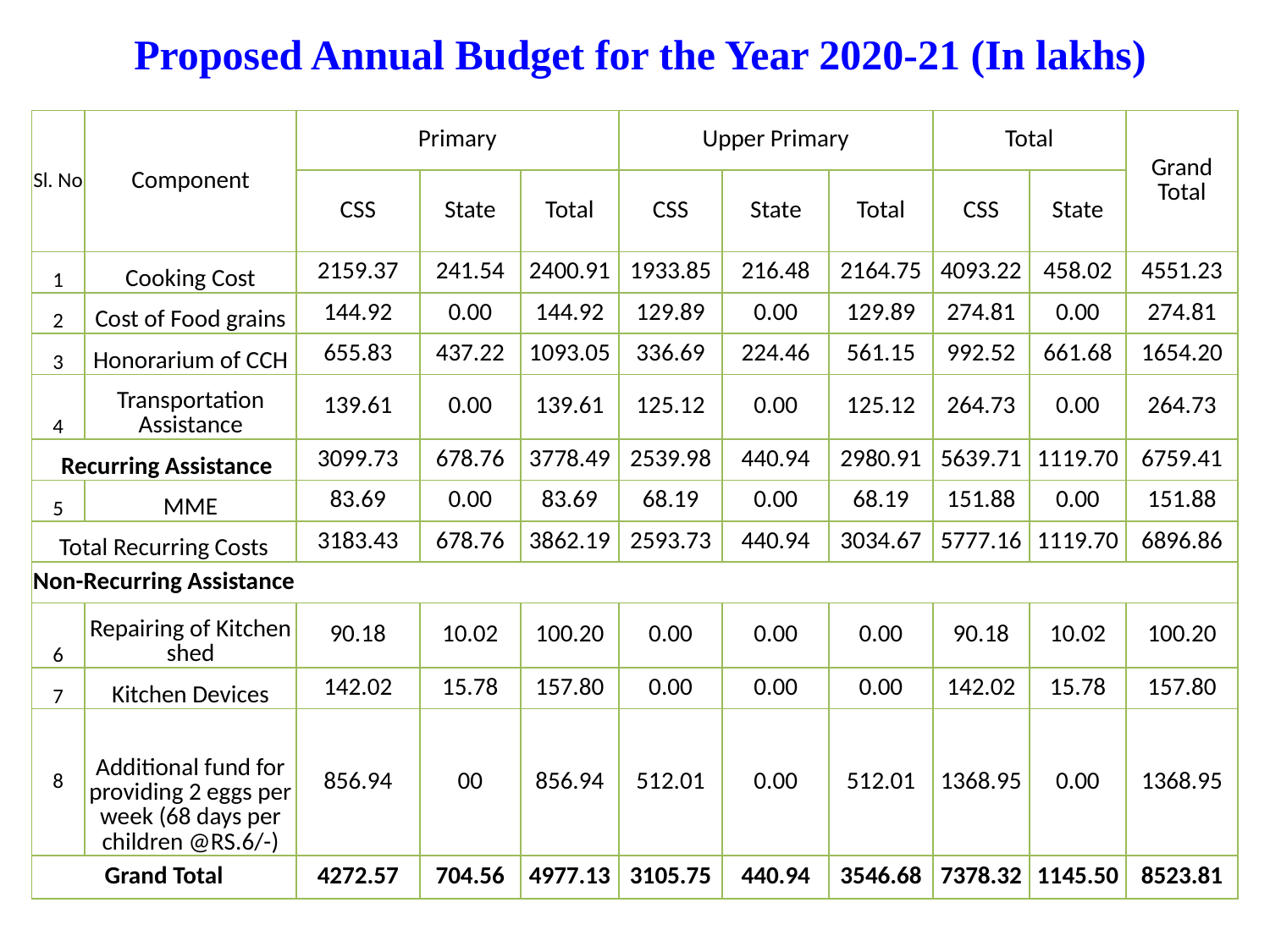

Proposed Annual Budget for the Year 2020-21 (In lakhs)
| Sl. No | Component | Primary |  |  | Upper Primary |  |  | Total |  | Grand Total |
| --- | --- | --- | --- | --- | --- | --- | --- | --- | --- | --- |
|  |  | CSS | State | Total | CSS | State | Total | CSS | State |  |
| 1 | Cooking Cost | 2159.37 | 241.54 | 2400.91 | 1933.85 | 216.48 | 2164.75 | 4093.22 | 458.02 | 4551.23 |
| 2 | Cost of Food grains | 144.92 | 0.00 | 144.92 | 129.89 | 0.00 | 129.89 | 274.81 | 0.00 | 274.81 |
| 3 | Honorarium of CCH | 655.83 | 437.22 | 1093.05 | 336.69 | 224.46 | 561.15 | 992.52 | 661.68 | 1654.20 |
| 4 | Transportation Assistance | 139.61 | 0.00 | 139.61 | 125.12 | 0.00 | 125.12 | 264.73 | 0.00 | 264.73 |
| Recurring Assistance |  | 3099.73 | 678.76 | 3778.49 | 2539.98 | 440.94 | 2980.91 | 5639.71 | 1119.70 | 6759.41 |
| 5 | MME | 83.69 | 0.00 | 83.69 | 68.19 | 0.00 | 68.19 | 151.88 | 0.00 | 151.88 |
| Total Recurring Costs |  | 3183.43 | 678.76 | 3862.19 | 2593.73 | 440.94 | 3034.67 | 5777.16 | 1119.70 | 6896.86 |
| Non-Recurring Assistance |  |  |  |  |  |  |  |  |  |  |
| 6 | Repairing of Kitchen shed | 90.18 | 10.02 | 100.20 | 0.00 | 0.00 | 0.00 | 90.18 | 10.02 | 100.20 |
| 7 | Kitchen Devices | 142.02 | 15.78 | 157.80 | 0.00 | 0.00 | 0.00 | 142.02 | 15.78 | 157.80 |
| 8 | Additional fund for providing 2 eggs per week (68 days per children @RS.6/-) | 856.94 | 00 | 856.94 | 512.01 | 0.00 | 512.01 | 1368.95 | 0.00 | 1368.95 |
| Grand Total |  | 4272.57 | 704.56 | 4977.13 | 3105.75 | 440.94 | 3546.68 | 7378.32 | 1145.50 | 8523.81 |
22